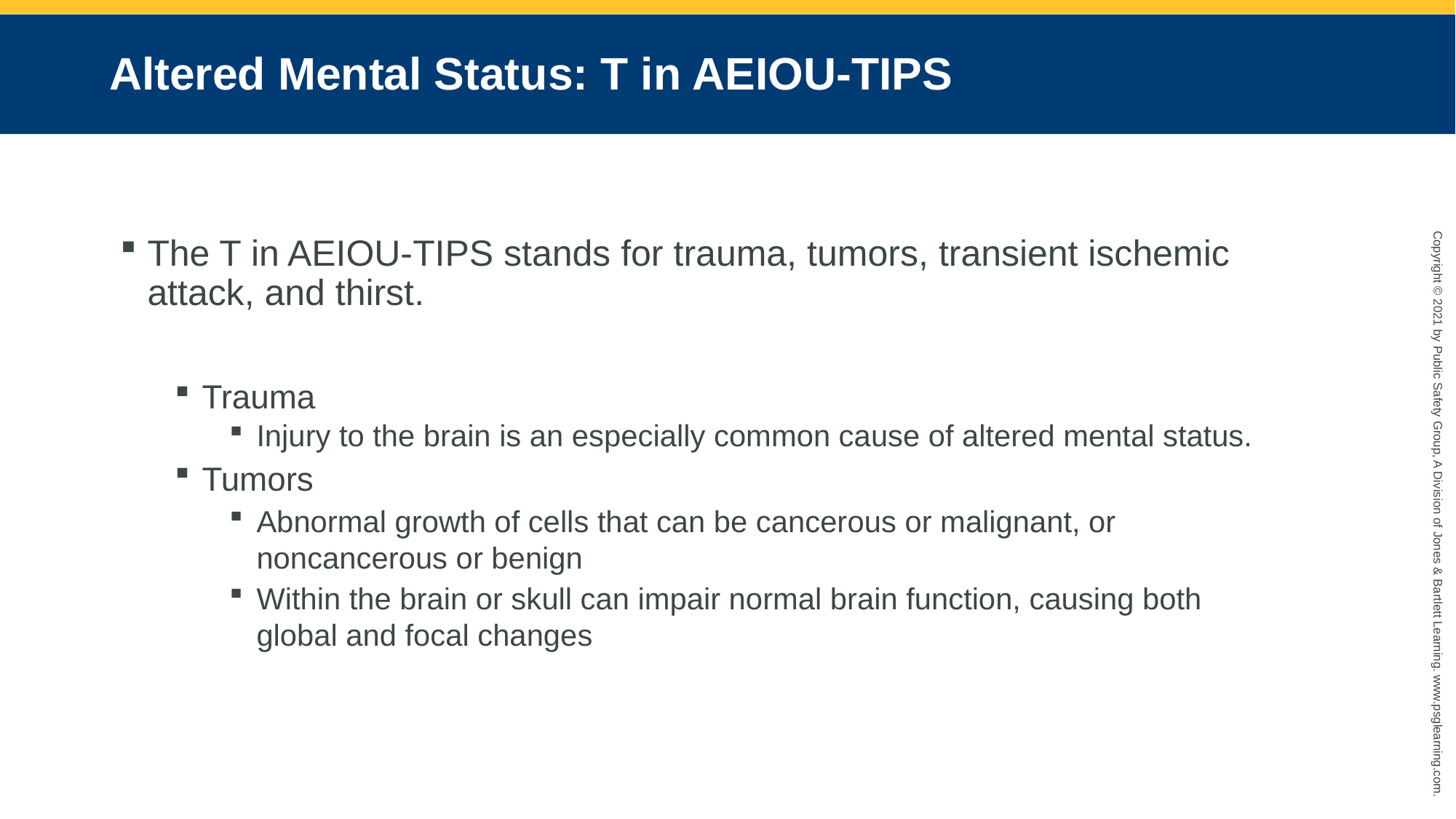

# Altered Mental Status: T in AEIOU-TIPS
The T in AEIOU-TIPS stands for trauma, tumors, transient ischemic attack, and thirst.

Trauma
Injury to the brain is an especially common cause of altered mental status.
Tumors
Abnormal growth of cells that can be cancerous or malignant, or noncancerous or benign
Within the brain or skull can impair normal brain function, causing both global and focal changes